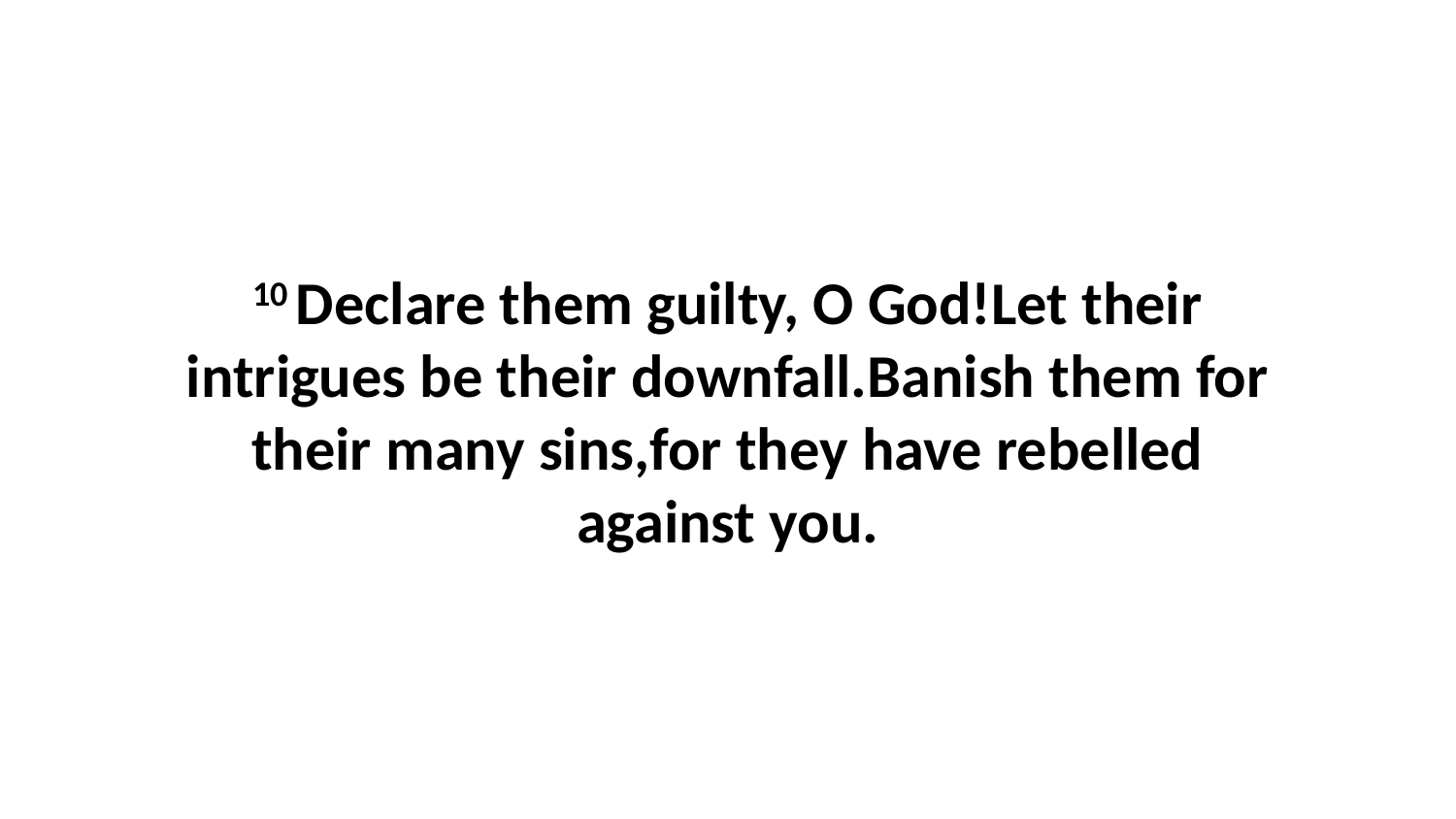

10 Declare them guilty, O God!Let their intrigues be their downfall.Banish them for their many sins,for they have rebelled against you.